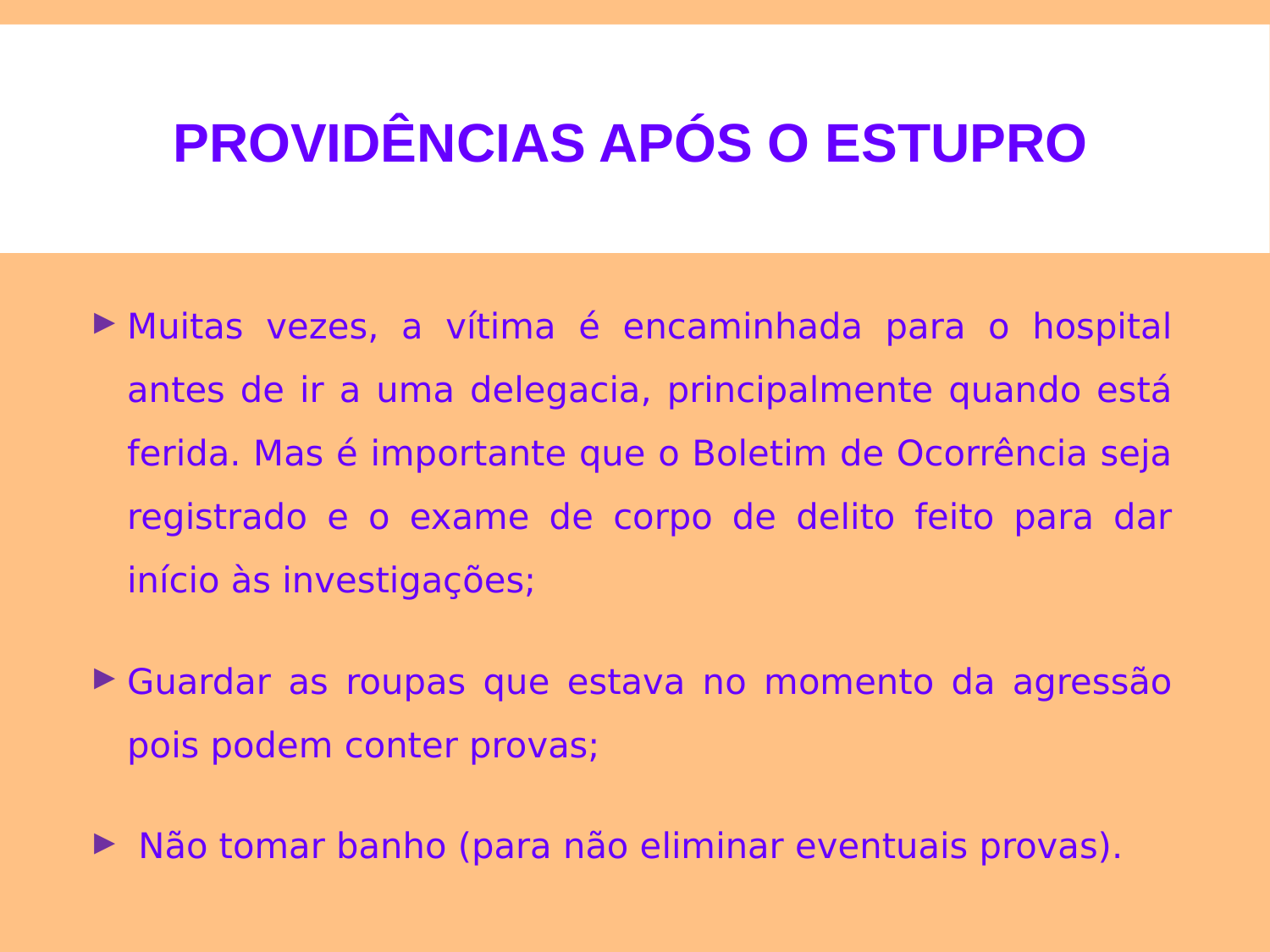

# PROVIDÊNCIAS APÓS O ESTUPRO
Muitas vezes, a vítima é encaminhada para o hospital antes de ir a uma delegacia, principalmente quando está ferida. Mas é importante que o Boletim de Ocorrência seja registrado e o exame de corpo de delito feito para dar início às investigações;

Guardar as roupas que estava no momento da agressão pois podem conter provas;

 Não tomar banho (para não eliminar eventuais provas).